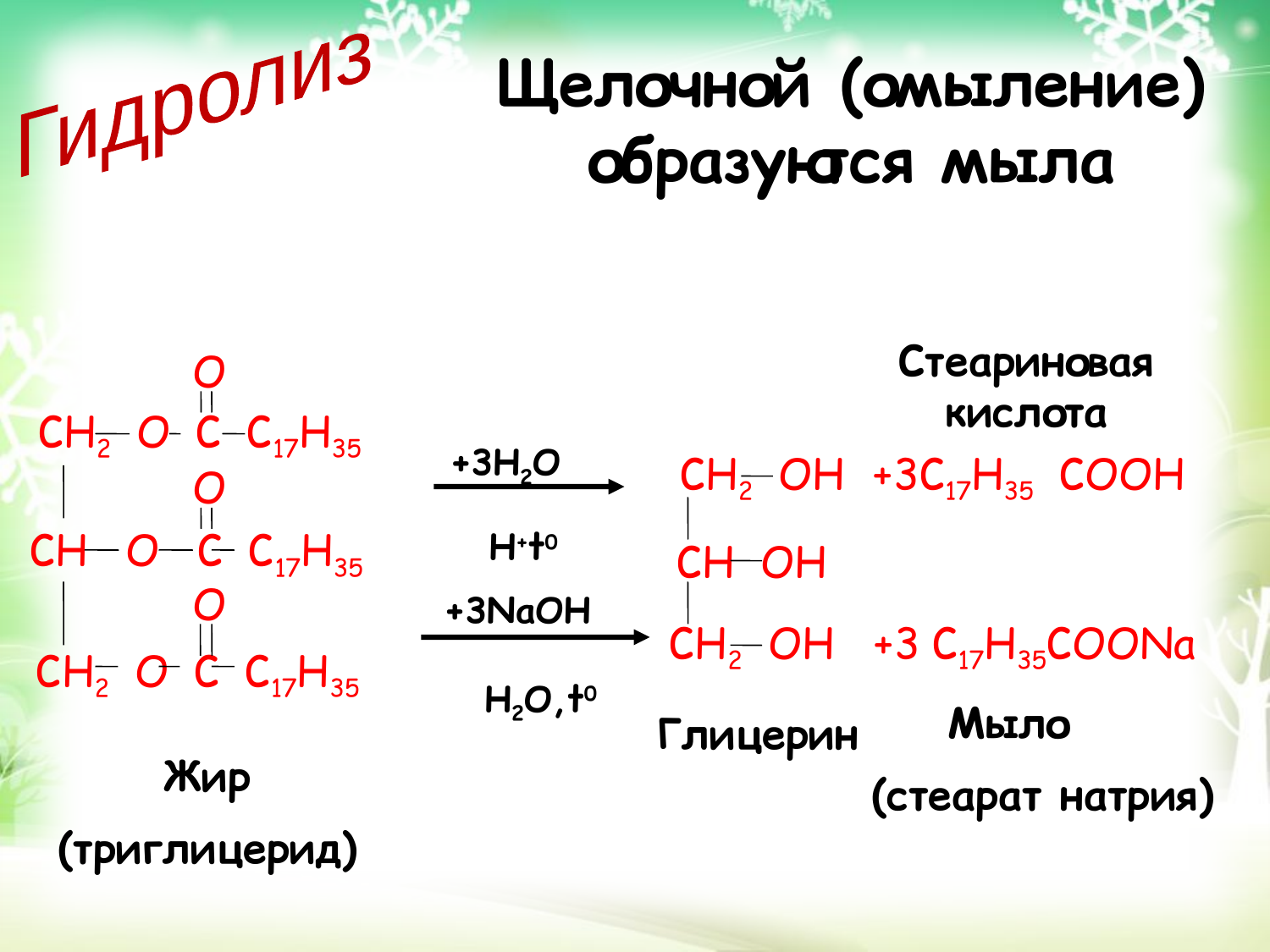

Гидролиз
Щелочной (омыление) образуются мыла
Стеариновая кислота
O

CH2  O  C  C17H35

O

CH   O   C  C17H35

O

CH2  O  C  C17H35

   +3H2O

H+t0
CH2  OH

CH  OH

CH2  OH

+3C17H35  COOH
    +3NaOH

H2O,t0
+3 C17H35COONa
      Мыло
(стеарат натрия)
Глицерин
Жир
(триглицерид)